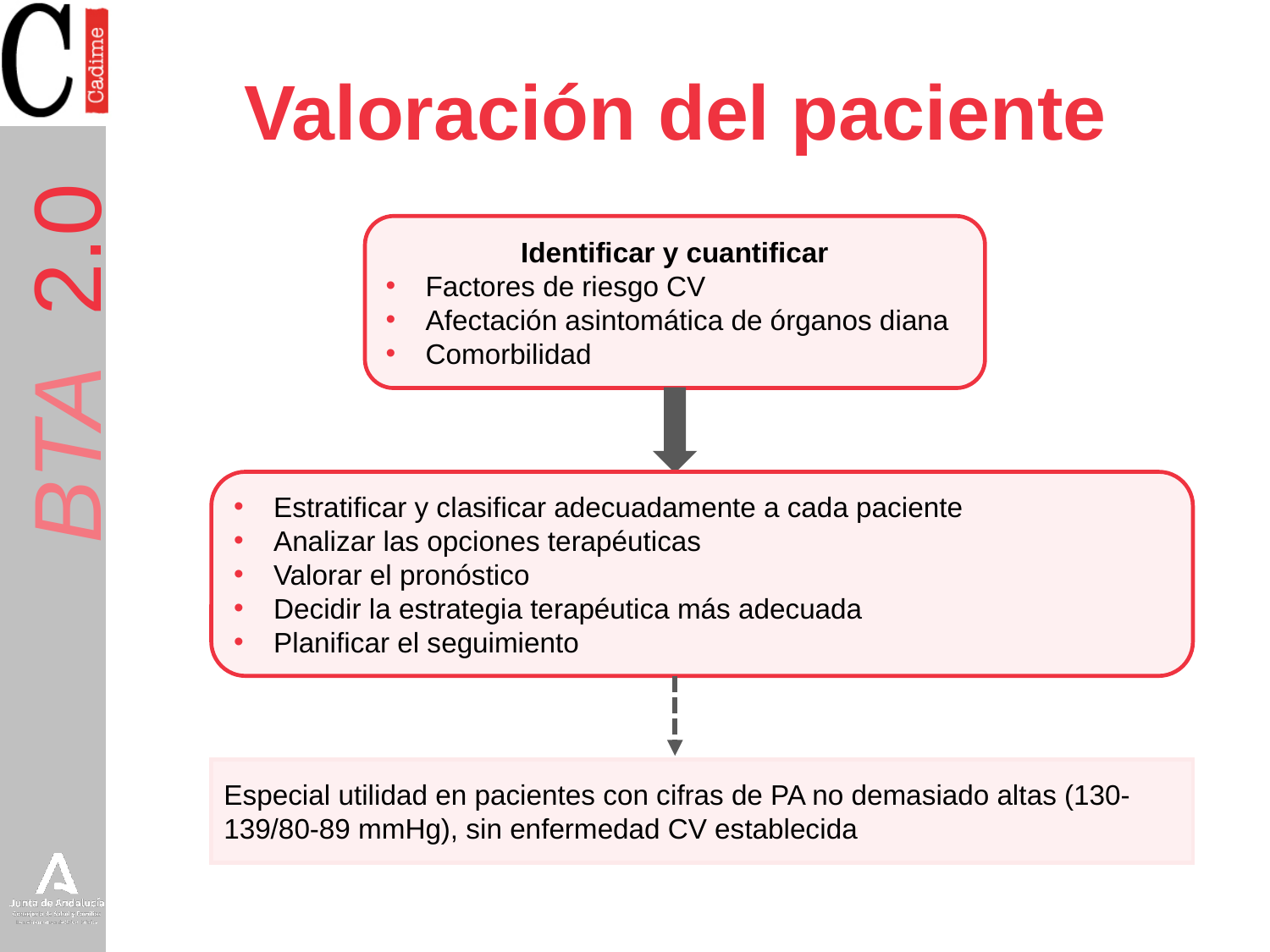

# Valoración del paciente
Identificar y cuantificar
Factores de riesgo CV
Afectación asintomática de órganos diana
Comorbilidad

Estratificar y clasificar adecuadamente a cada paciente
Analizar las opciones terapéuticas
Valorar el pronóstico
Decidir la estrategia terapéutica más adecuada
Planificar el seguimiento
Especial utilidad en pacientes con cifras de PA no demasiado altas (130-139/80-89 mmHg), sin enfermedad CV establecida